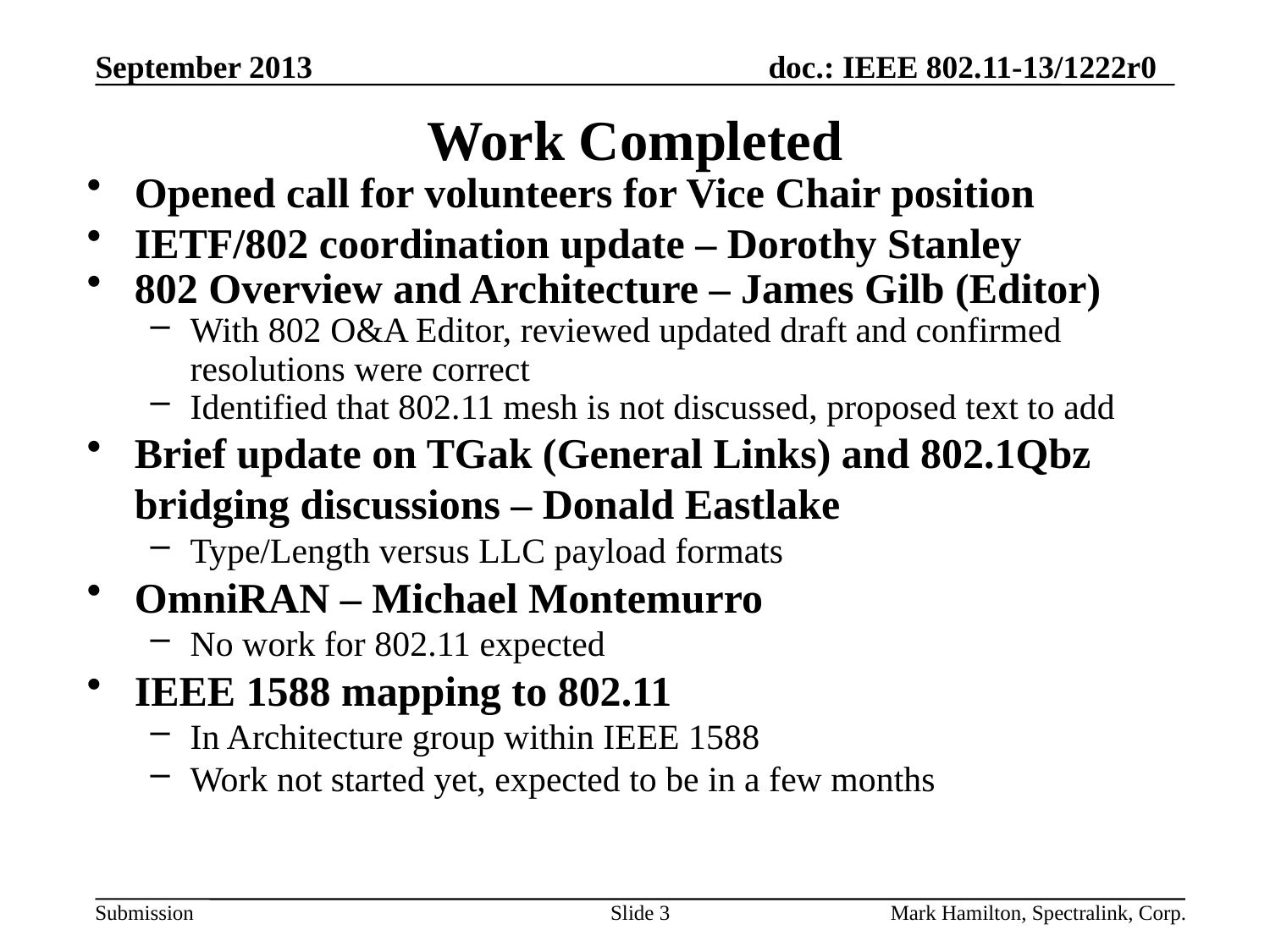

# Work Completed
Opened call for volunteers for Vice Chair position
IETF/802 coordination update – Dorothy Stanley
802 Overview and Architecture – James Gilb (Editor)
With 802 O&A Editor, reviewed updated draft and confirmed resolutions were correct
Identified that 802.11 mesh is not discussed, proposed text to add
Brief update on TGak (General Links) and 802.1Qbz bridging discussions – Donald Eastlake
Type/Length versus LLC payload formats
OmniRAN – Michael Montemurro
No work for 802.11 expected
IEEE 1588 mapping to 802.11
In Architecture group within IEEE 1588
Work not started yet, expected to be in a few months
Slide 3
Mark Hamilton, Spectralink, Corp.